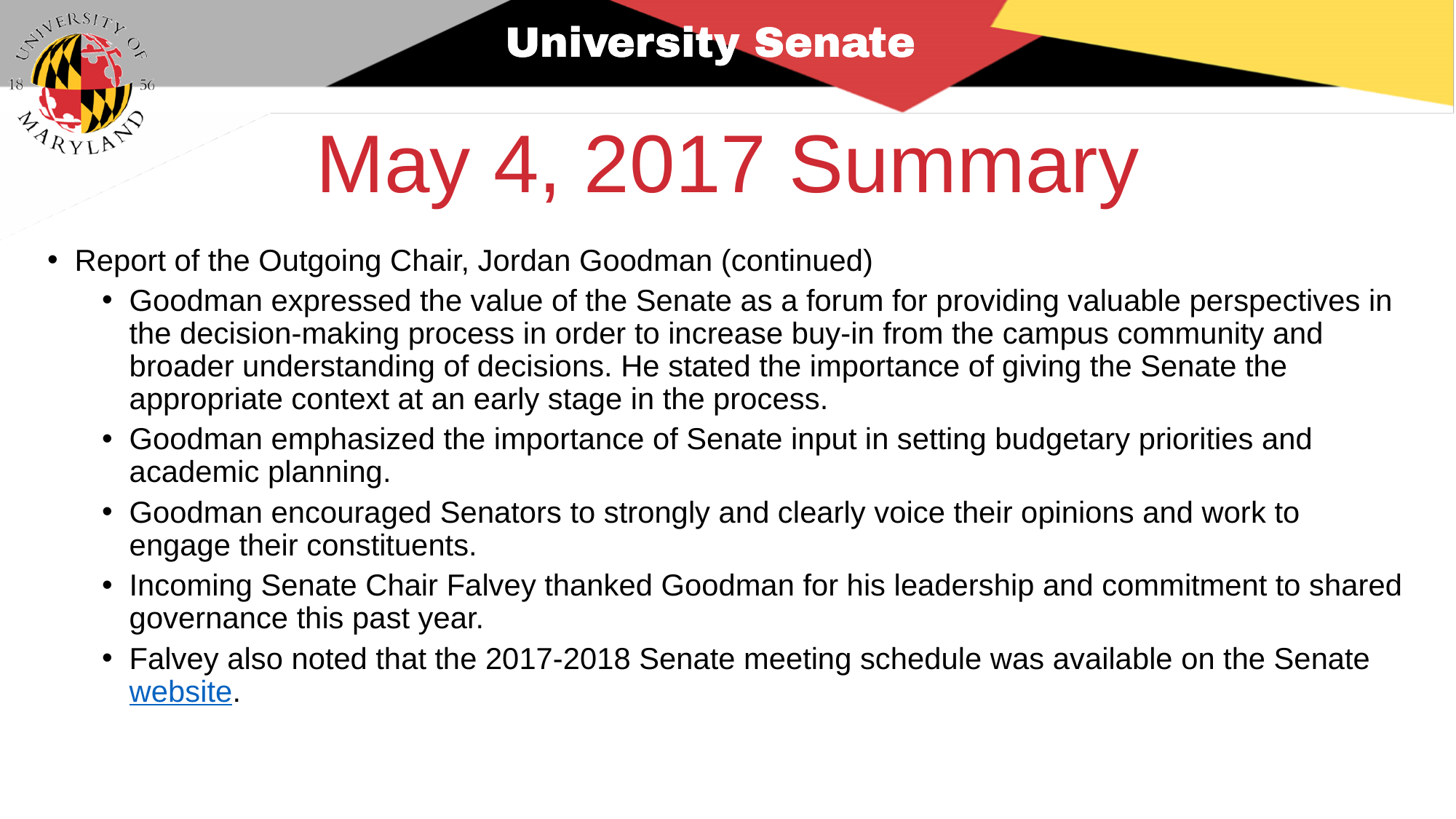

University Senate
# May 4, 2017 Summary
Report of the Outgoing Chair, Jordan Goodman (continued)
Goodman expressed the value of the Senate as a forum for providing valuable perspectives in the decision-making process in order to increase buy-in from the campus community and broader understanding of decisions. He stated the importance of giving the Senate the appropriate context at an early stage in the process.
Goodman emphasized the importance of Senate input in setting budgetary priorities and academic planning.
Goodman encouraged Senators to strongly and clearly voice their opinions and work to engage their constituents.
Incoming Senate Chair Falvey thanked Goodman for his leadership and commitment to shared governance this past year.
Falvey also noted that the 2017-2018 Senate meeting schedule was available on the Senate website.